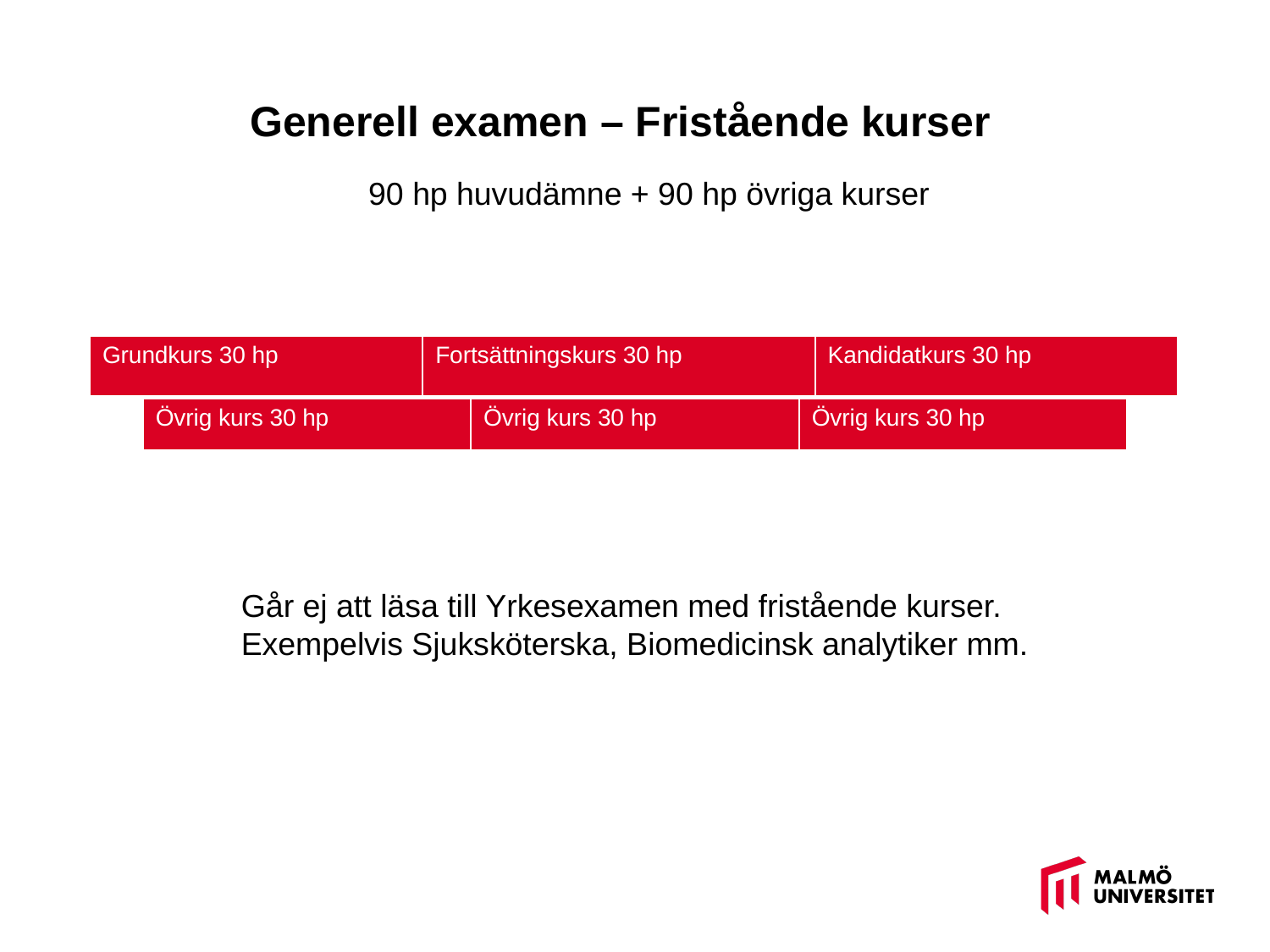

Generell examen – Fristående kurser

90 hp huvudämne + 90 hp övriga kurser
#

| Grundkurs 30 hp | Fortsättningskurs 30 hp | Kandidatkurs 30 hp |
| --- | --- | --- |
| Övrig kurs 30 hp | Övrig kurs 30 hp | Övrig kurs 30 hp |
| --- | --- | --- |
Går ej att läsa till Yrkesexamen med fristående kurser.
Exempelvis Sjuksköterska, Biomedicinsk analytiker mm.